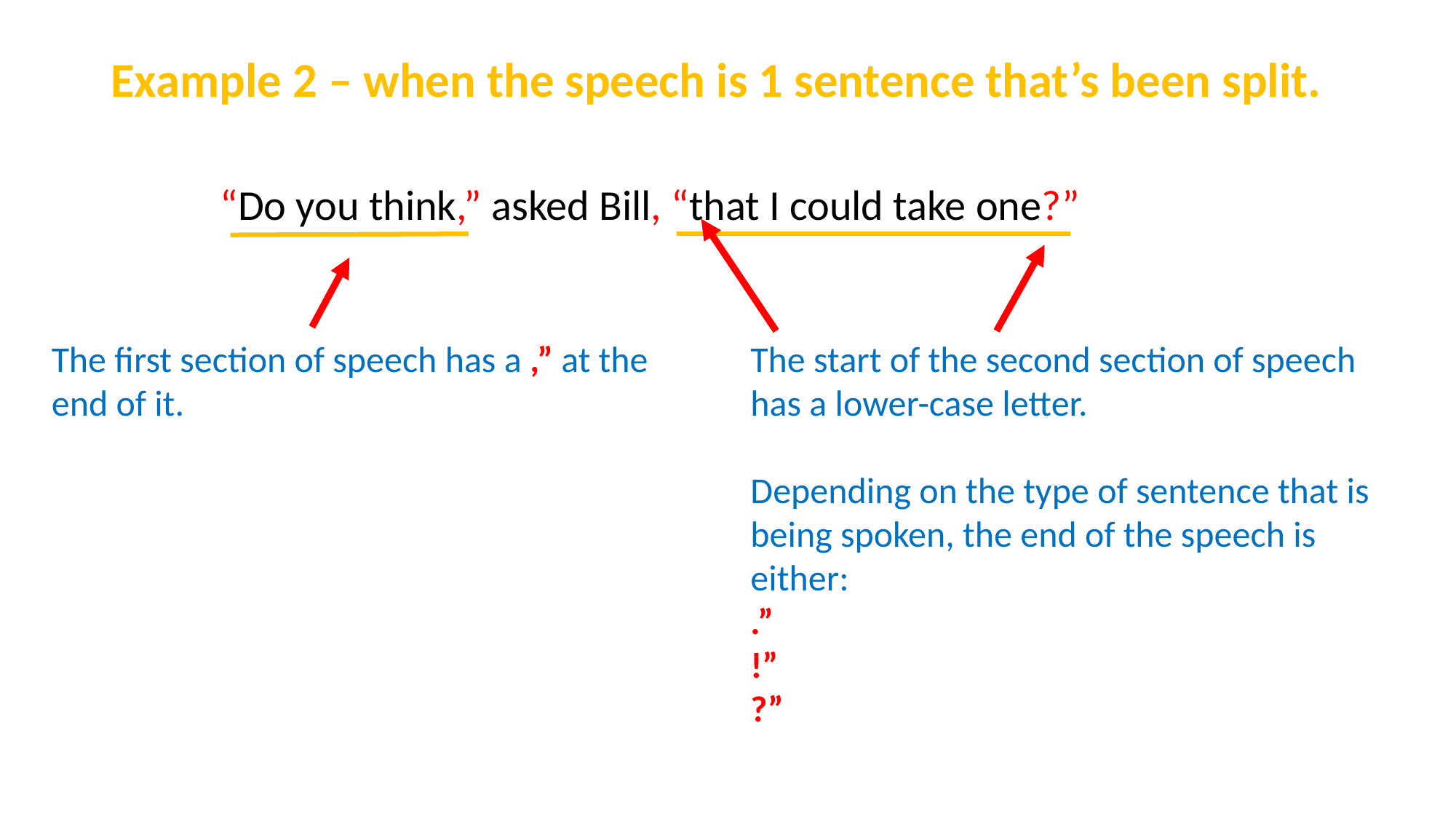

Example 2 – when the speech is 1 sentence that’s been split.

	“Do you think,” asked Bill, “that I could take one?”

The first section of speech has a ,” at the end of it.
The start of the second section of speech has a lower-case letter.

Depending on the type of sentence that is being spoken, the end of the speech is either:
.”
!”
?”